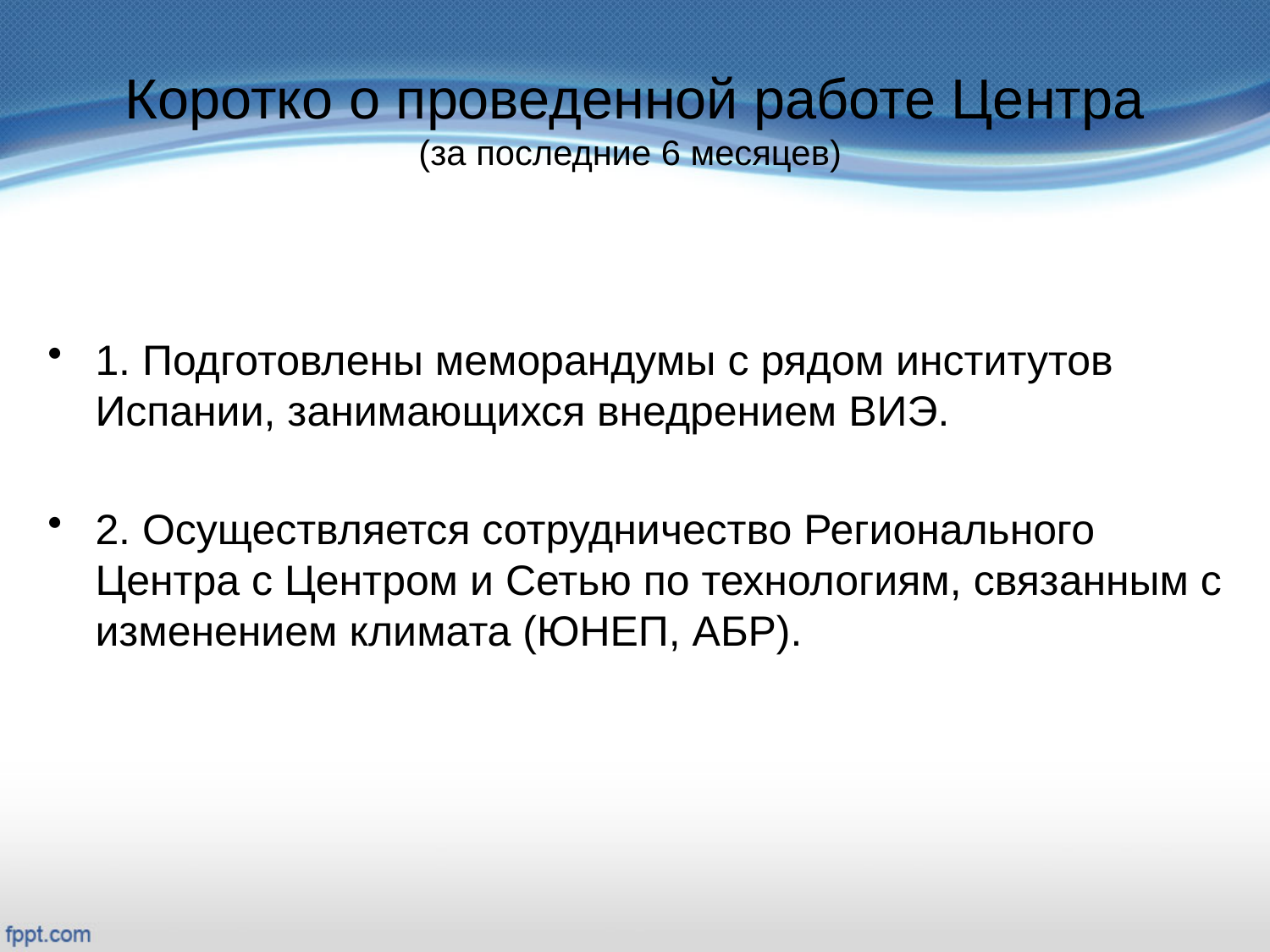

# Коротко о проведенной работе Центра (за последние 6 месяцев)

1. Подготовлены меморандумы с рядом институтов Испании, занимающихся внедрением ВИЭ.

2. Осуществляется сотрудничество Регионального Центра с Центром и Сетью по технологиям, связанным с изменением климата (ЮНЕП, АБР).